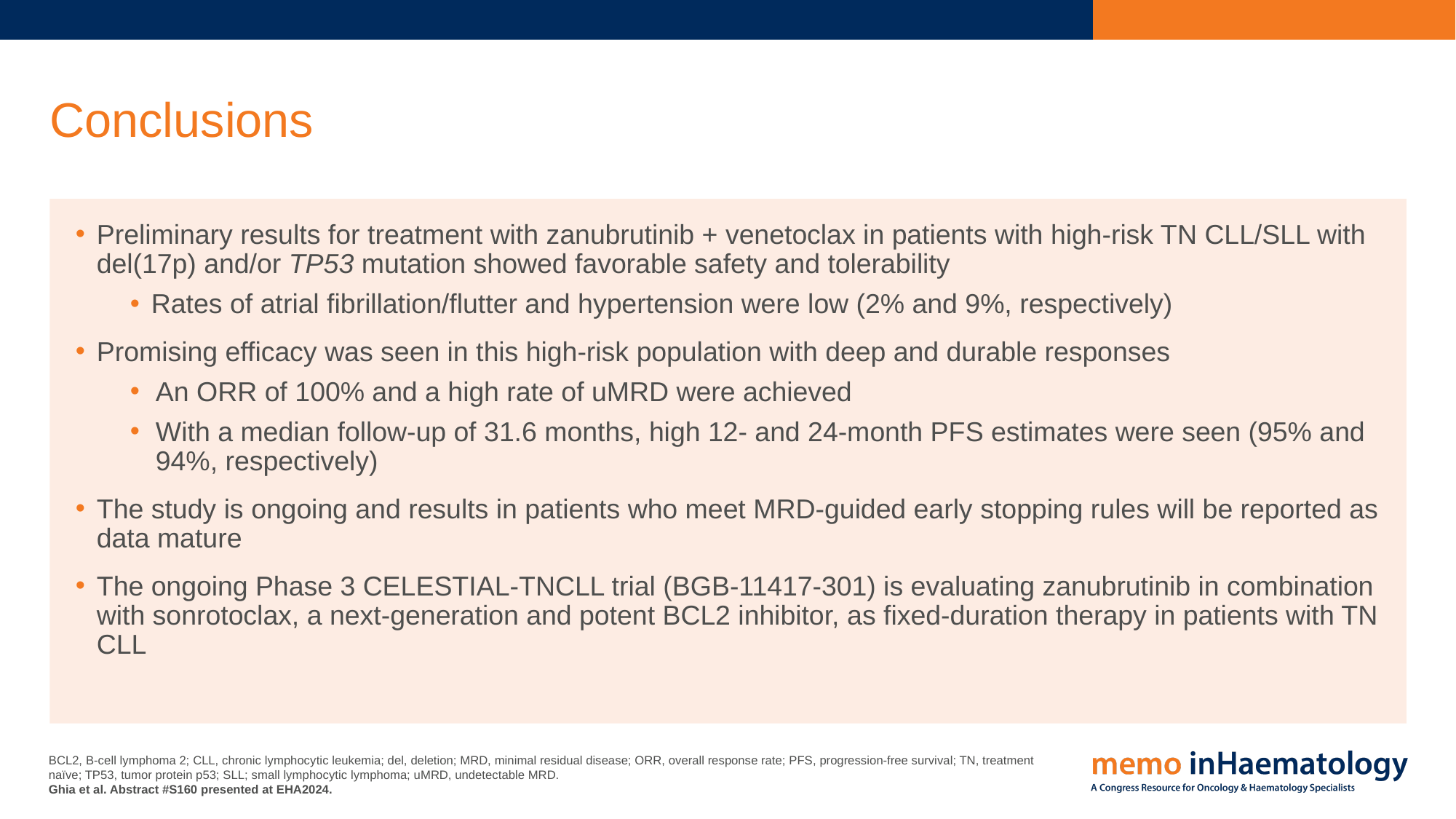

# Conclusions
Preliminary results for treatment with zanubrutinib + venetoclax in patients with high-risk TN CLL/SLL with del(17p) and/or TP53 mutation showed favorable safety and tolerability
Rates of atrial fibrillation/flutter and hypertension were low (2% and 9%, respectively)
Promising efficacy was seen in this high-risk population with deep and durable responses
An ORR of 100% and a high rate of uMRD were achieved
With a median follow-up of 31.6 months, high 12- and 24-month PFS estimates were seen (95% and 94%, respectively)
The study is ongoing and results in patients who meet MRD-guided early stopping rules will be reported as data mature
The ongoing Phase 3 CELESTIAL-TNCLL trial (BGB-11417-301) is evaluating zanubrutinib in combination with sonrotoclax, a next-generation and potent BCL2 inhibitor, as fixed-duration therapy in patients with TN CLL

BCL2, B-cell lymphoma 2; CLL, chronic lymphocytic leukemia; del, deletion; MRD, minimal residual disease; ORR, overall response rate; PFS, progression-free survival; TN, treatment naïve; TP53, tumor protein p53; SLL; small lymphocytic lymphoma; uMRD, undetectable MRD.
Ghia et al. Abstract #S160 presented at EHA2024.